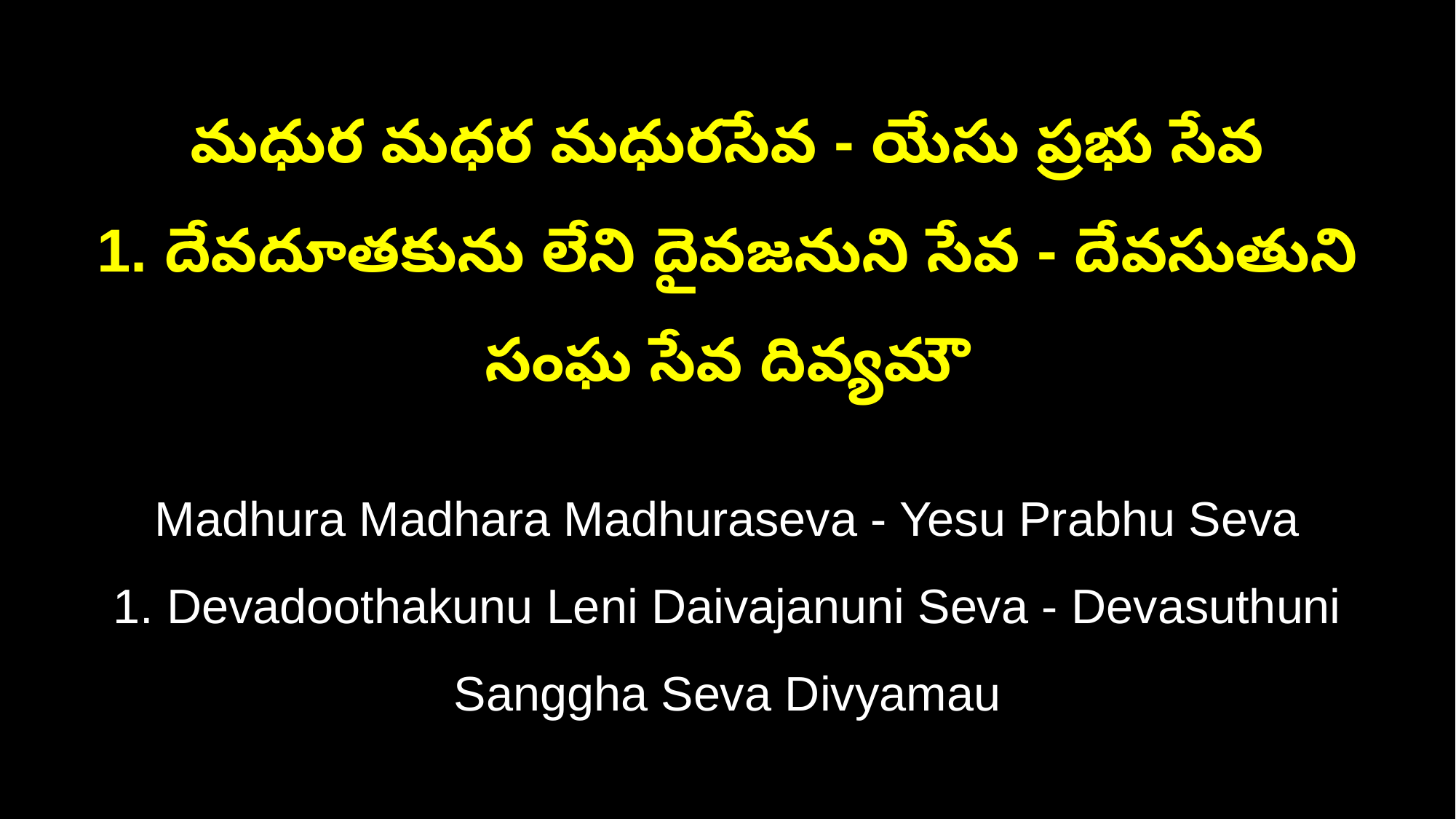

మధుర మధర మధురసేవ - యేసు ప్రభు సేవ
1. దేవదూతకును లేని దైవజనుని సేవ - దేవసుతుని సంఘ సేవ దివ్యమౌ
Madhura Madhara Madhuraseva - Yesu Prabhu Seva
1. Devadoothakunu Leni Daivajanuni Seva - Devasuthuni Sanggha Seva Divyamau